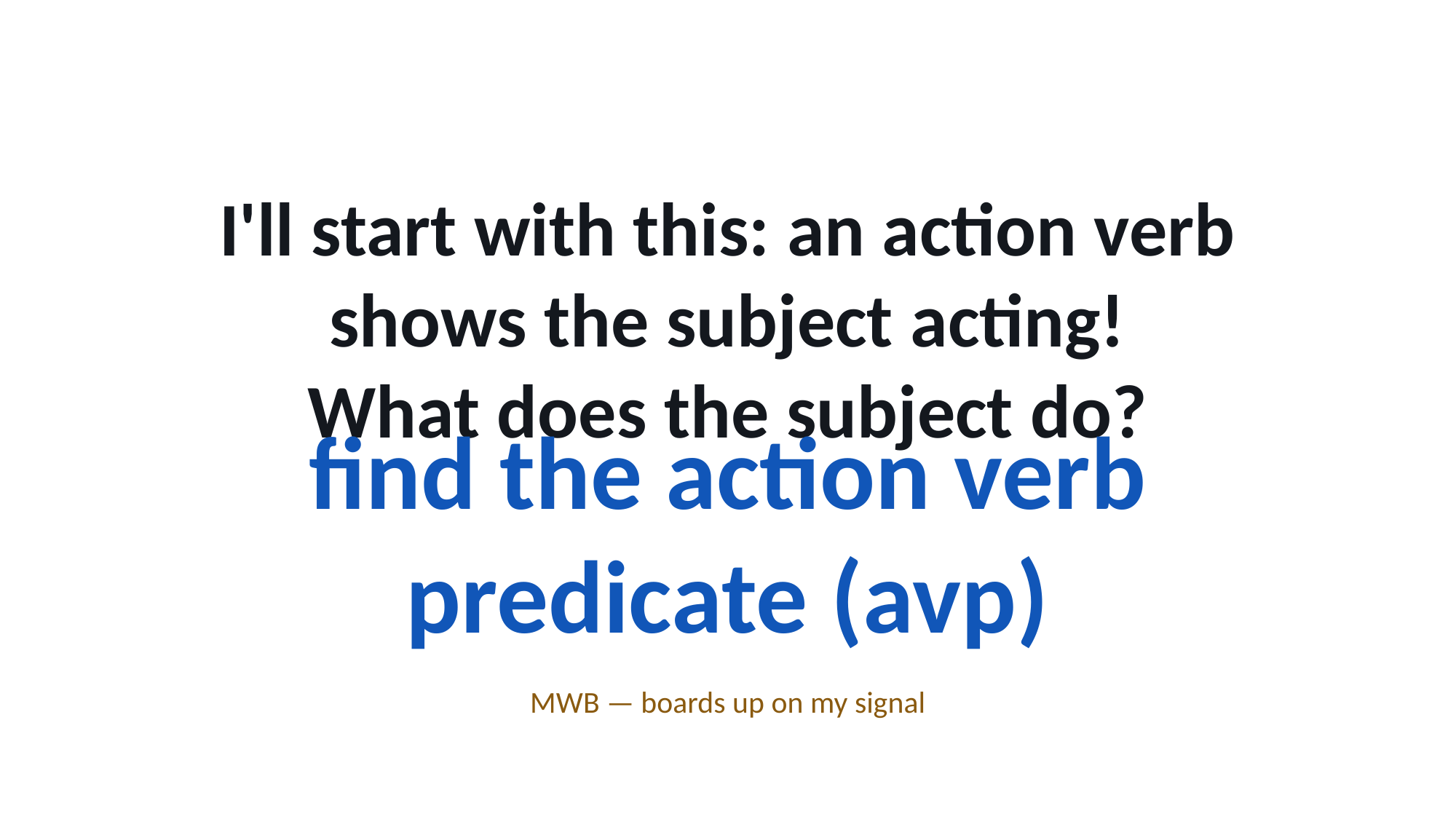

I'll start with this: an action verb shows the subject acting!
What does the subject do?
find the action verb predicate (avp)
MWB — boards up on my signal